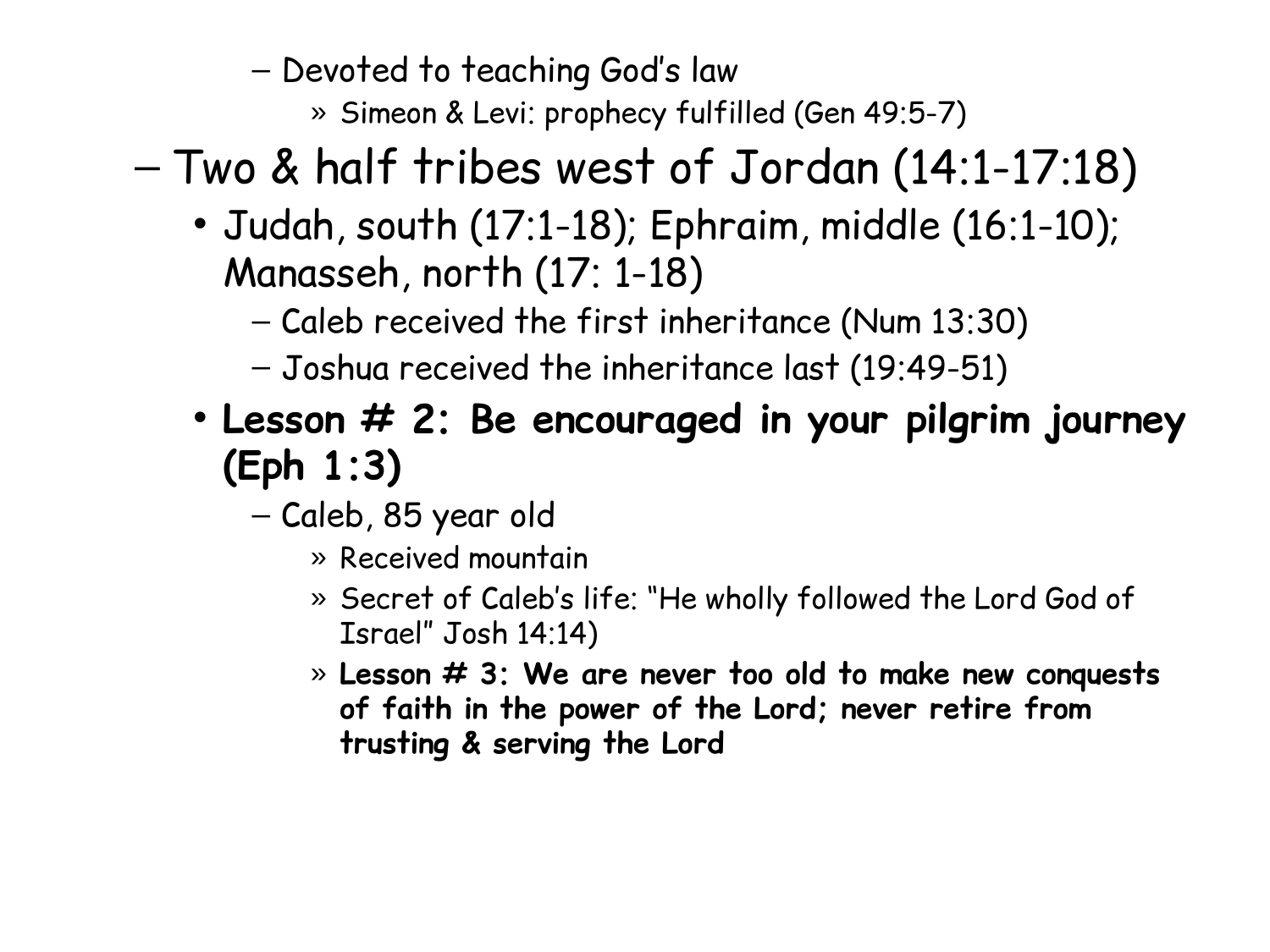

Devoted to teaching God’s law
Simeon & Levi: prophecy fulfilled (Gen 49:5-7)
Two & half tribes west of Jordan (14:1-17:18)
Judah, south (17:1-18); Ephraim, middle (16:1-10); Manasseh, north (17: 1-18)
Caleb received the first inheritance (Num 13:30)
Joshua received the inheritance last (19:49-51)
Lesson # 2: Be encouraged in your pilgrim journey (Eph 1:3)
Caleb, 85 year old
Received mountain
Secret of Caleb’s life: “He wholly followed the Lord God of Israel” Josh 14:14)
Lesson # 3: We are never too old to make new conquests of faith in the power of the Lord; never retire from trusting & serving the Lord